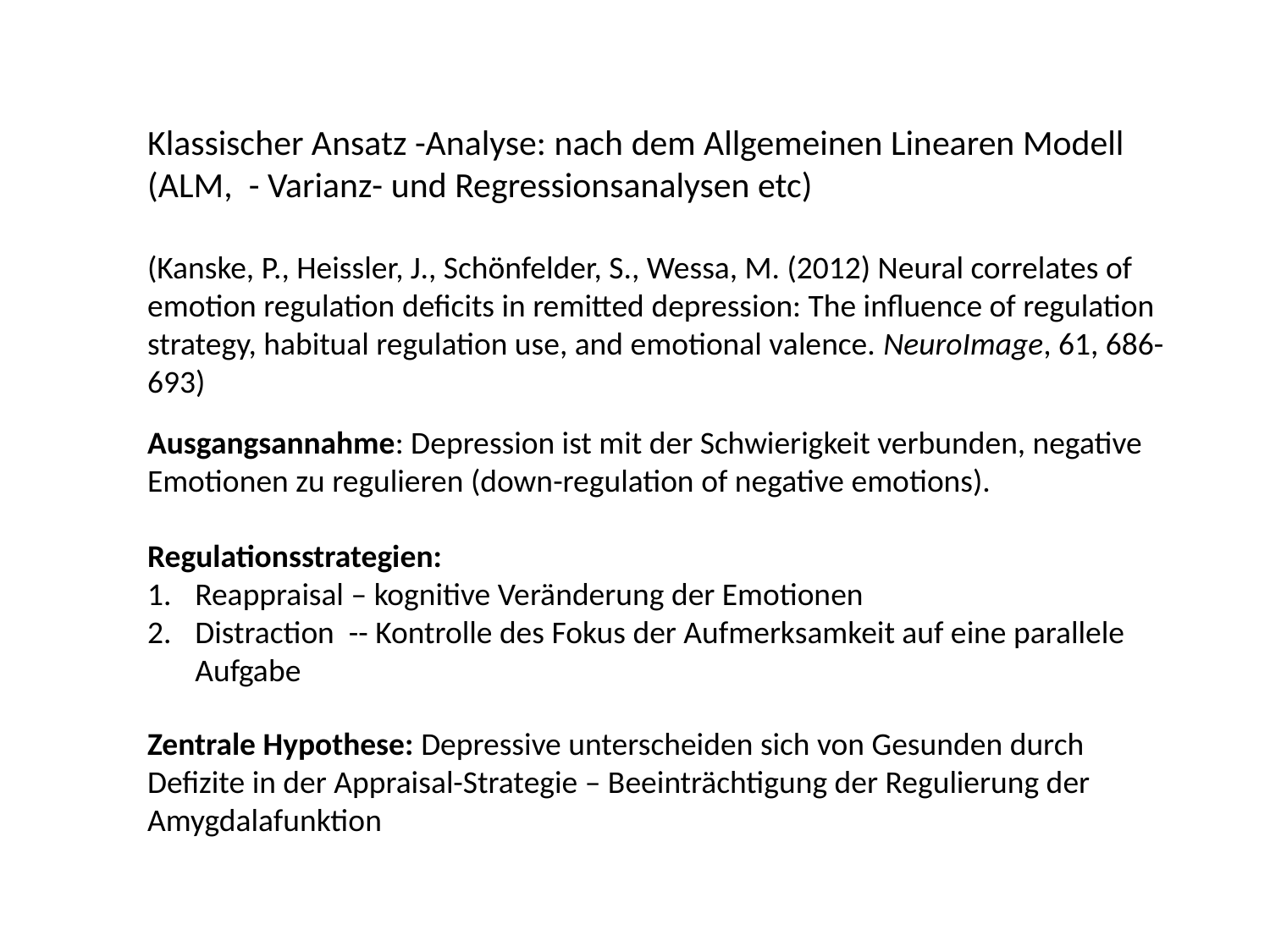

Klassischer Ansatz -Analyse: nach dem Allgemeinen Linearen Modell (ALM,  - Varianz- und Regressionsanalysen etc)

(Kanske, P., Heissler, J., Schönfelder, S., Wessa, M. (2012) Neural correlates of emotion regulation deficits in remitted depression: The influence of regulation strategy, habitual regulation use, and emotional valence. NeuroImage, 61, 686-693)
Ausgangsannahme: Depression ist mit der Schwierigkeit verbunden, negative Emotionen zu regulieren (down-regulation of negative emotions).
Regulationsstrategien:
Reappraisal – kognitive Veränderung der Emotionen
Distraction  -- Kontrolle des Fokus der Aufmerksamkeit auf eine parallele Aufgabe
Zentrale Hypothese: Depressive unterscheiden sich von Gesunden durch Defizite in der Appraisal-Strategie – Beeinträchtigung der Regulierung der Amygdalafunktion